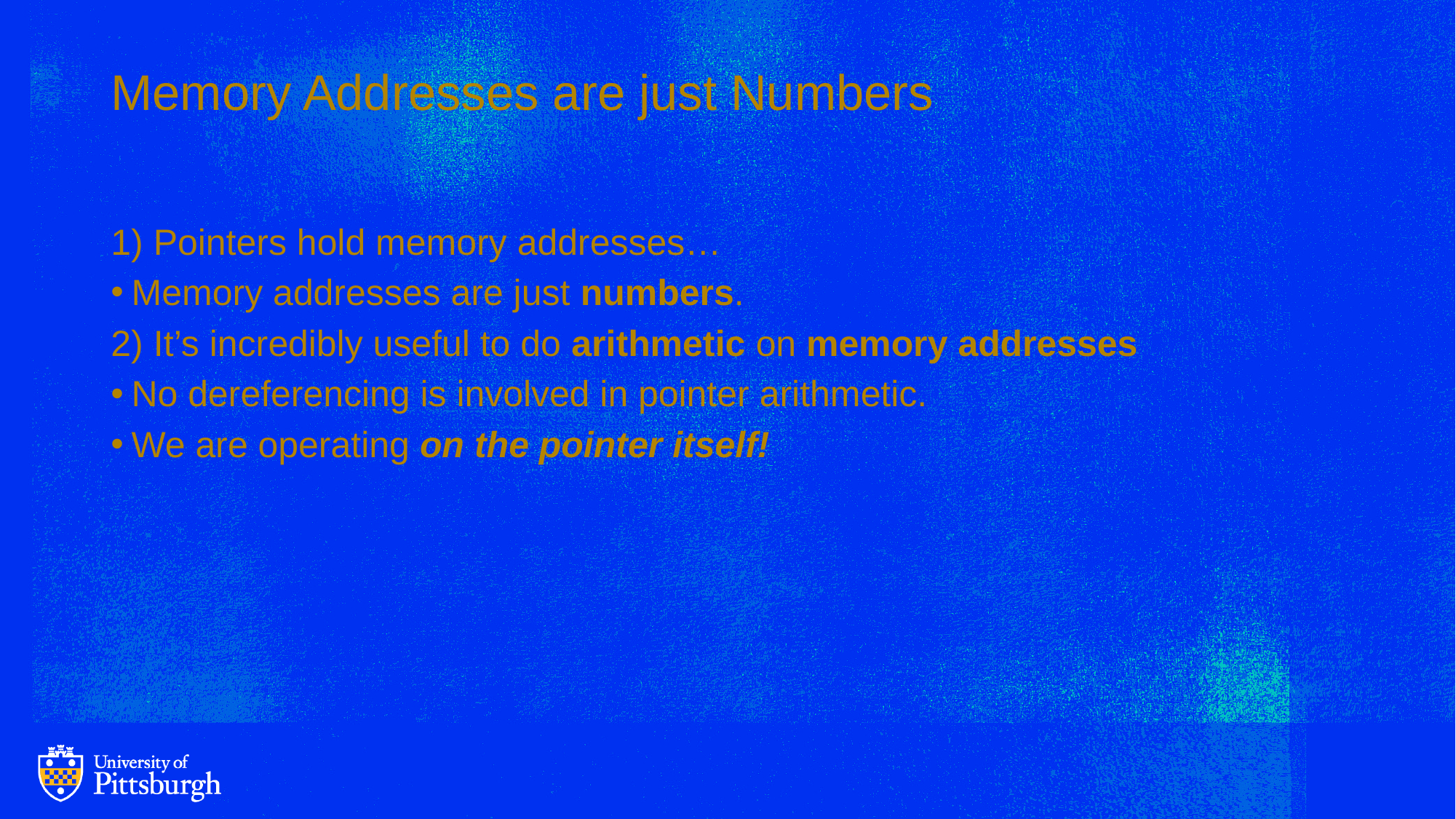

# Memory Addresses are just Numbers
1) Pointers hold memory addresses…
Memory addresses are just numbers.
2) It’s incredibly useful to do arithmetic on memory addresses
No dereferencing is involved in pointer arithmetic.
We are operating on the pointer itself!